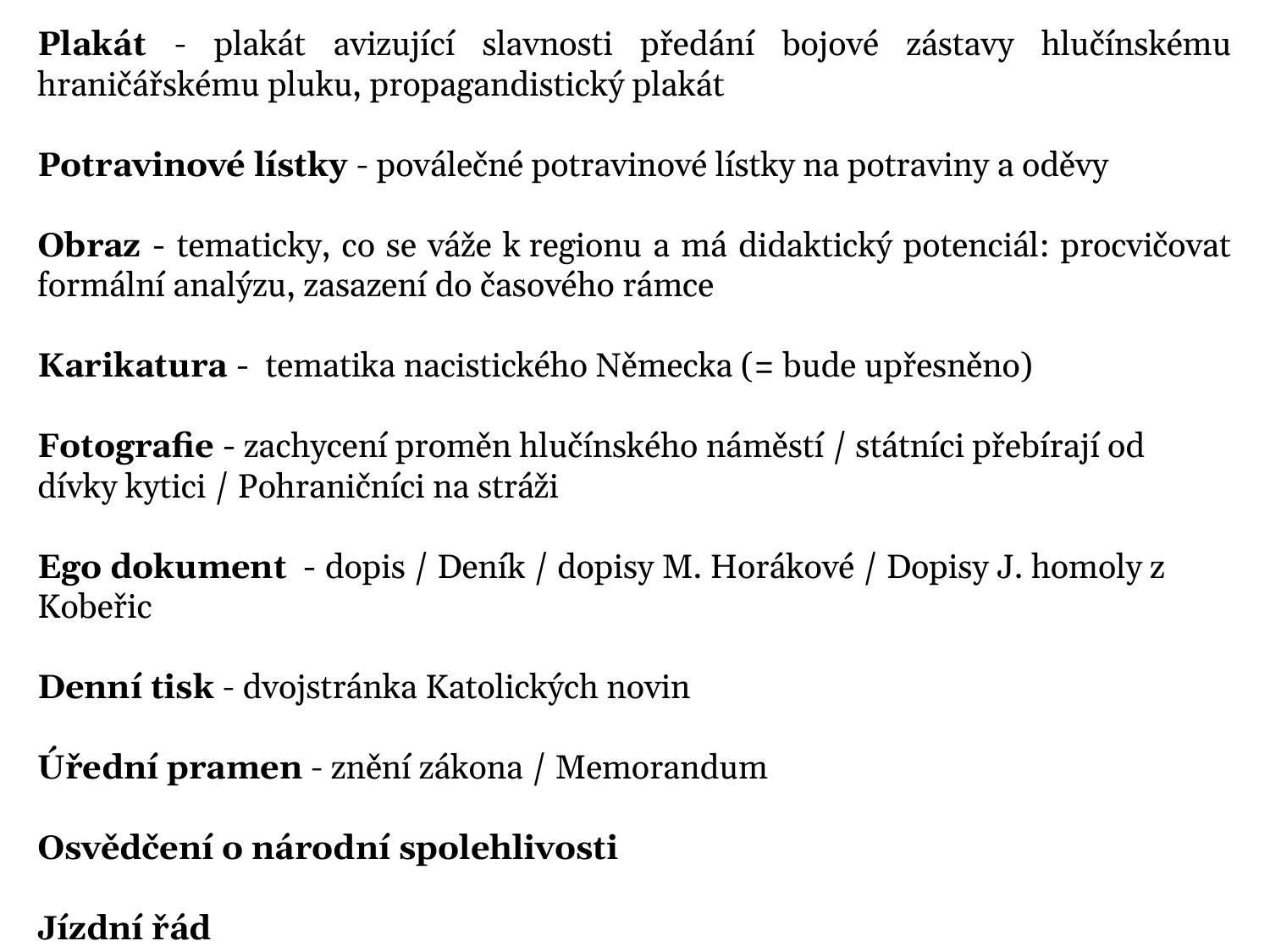

Plakát - plakát avizující slavnosti předání bojové zástavy hlučínskému hraničářskému pluku, propagandistický plakát

Potravinové lístky - poválečné potravinové lístky na potraviny a oděvy

Obraz - tematicky, co se váže k regionu a má didaktický potenciál: procvičovat formální analýzu, zasazení do časového rámce

Karikatura -  tematika nacistického Německa (= bude upřesněno)

Fotografie - zachycení proměn hlučínského náměstí / státníci přebírají od dívky kytici / Pohraničníci na stráži

Ego dokument  - dopis / Deník / dopisy M. Horákové / Dopisy J. homoly z Kobeřic

Denní tisk - dvojstránka Katolických novin

Úřední pramen - znění zákona / Memorandum

Osvědčení o národní spolehlivosti

Jízdní řád